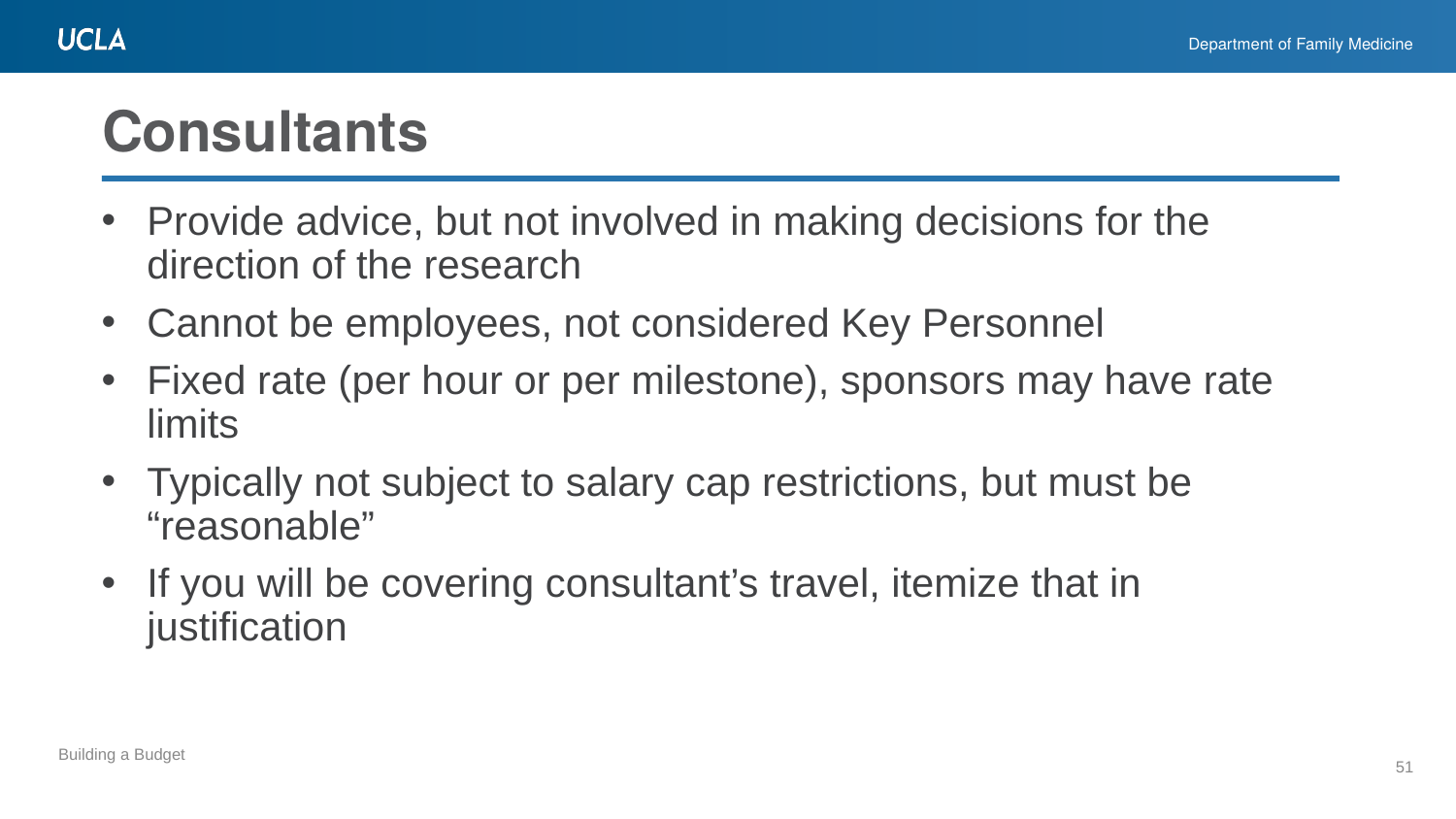

# Consultants
Provide advice, but not involved in making decisions for the direction of the research
Cannot be employees, not considered Key Personnel
Fixed rate (per hour or per milestone), sponsors may have rate limits
Typically not subject to salary cap restrictions, but must be “reasonable”
If you will be covering consultant’s travel, itemize that in justification
51